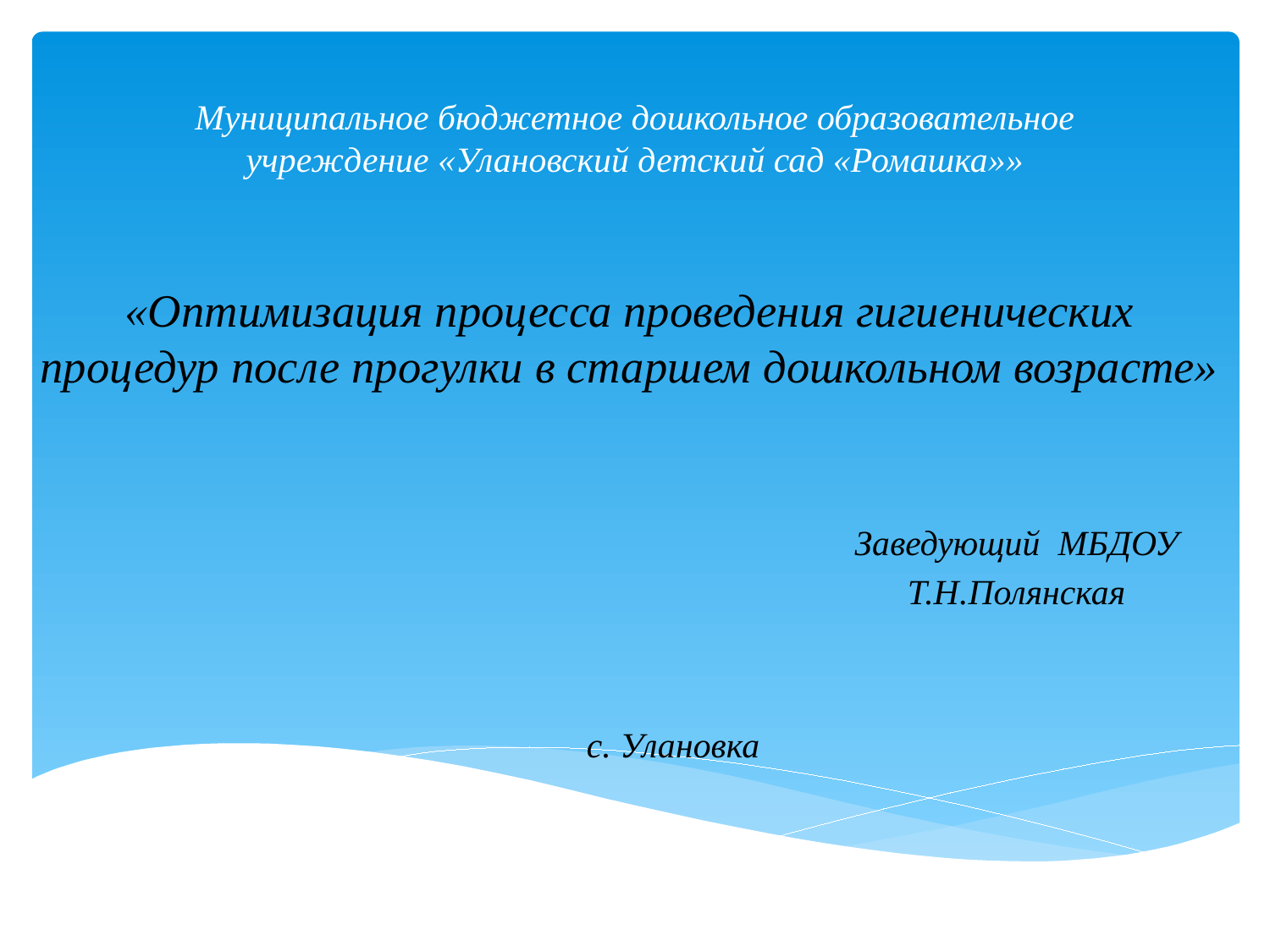

# Муниципальное бюджетное дошкольное образовательное учреждение «Улановский детский сад «Ромашка»»

«Оптимизация процесса проведения гигиенических процедур после прогулки в старшем дошкольном возрасте»

Заведующий  МБДОУ
Т.Н.Полянская
с. Улановка